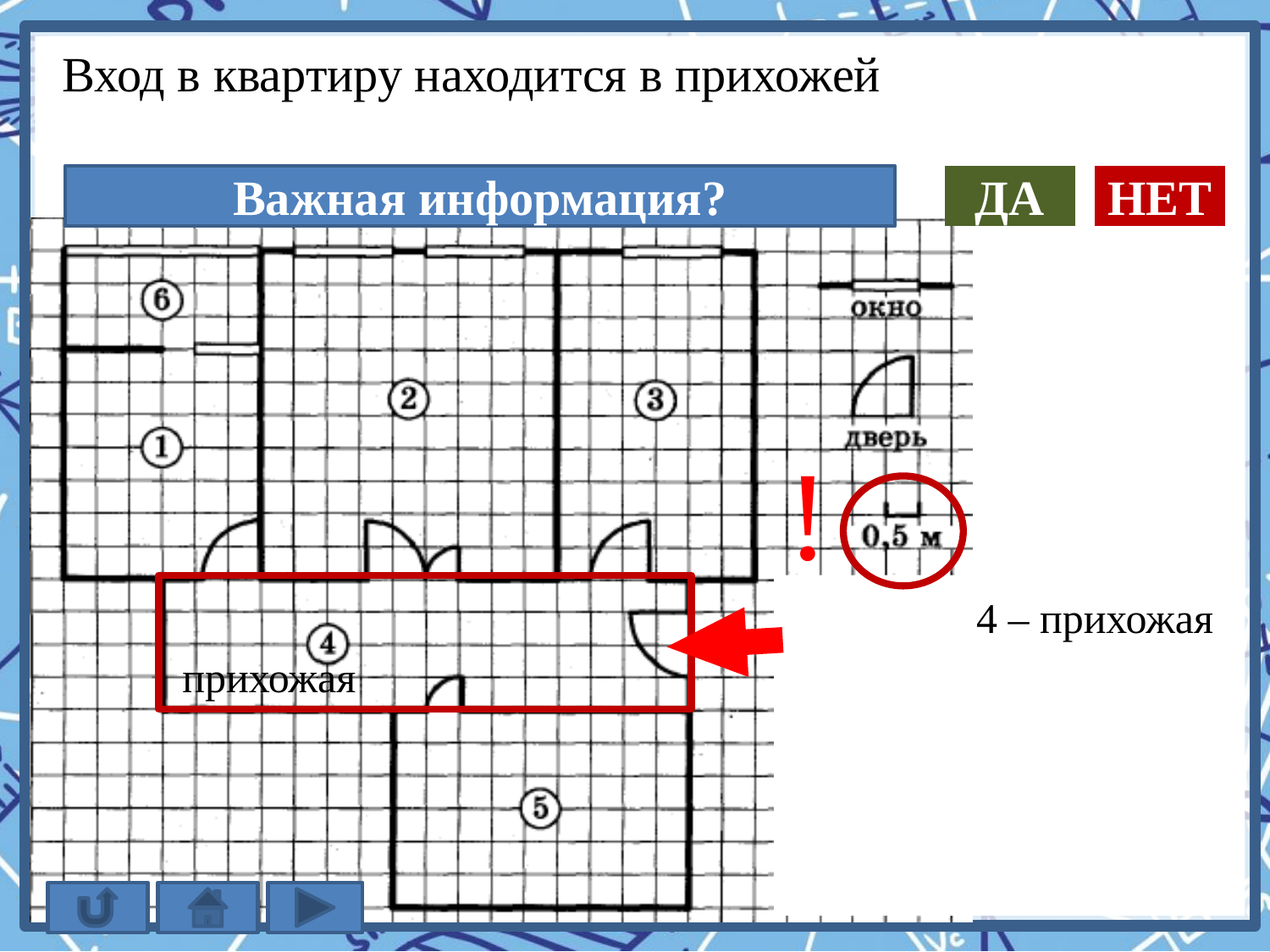

Вход в квартиру находится в прихожей
Важная информация?
ДА
НЕТ
!

4 – прихожая

прихожая